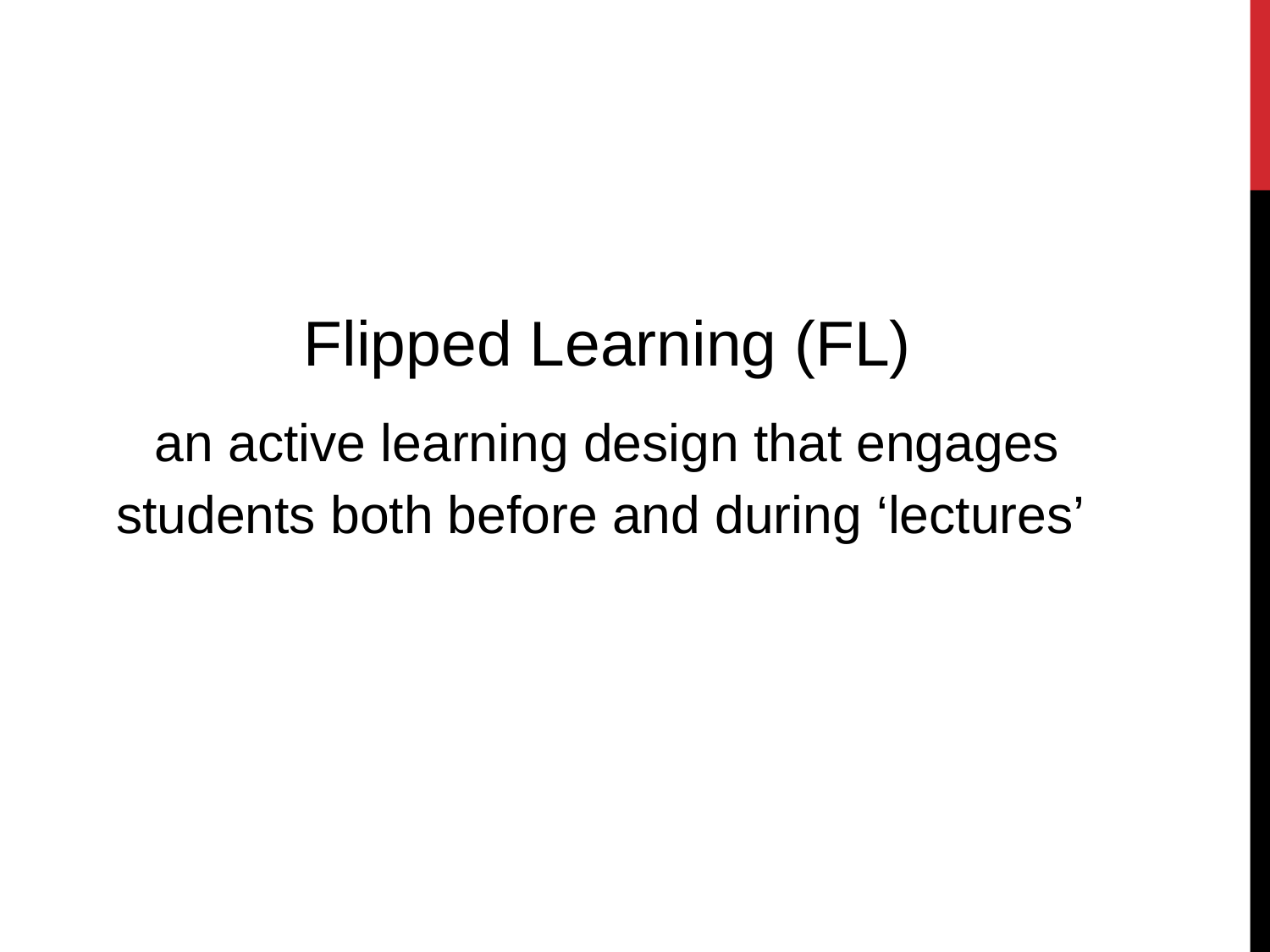

Flipped Learning (FL)
an active learning design that engages students both before and during ‘lectures’